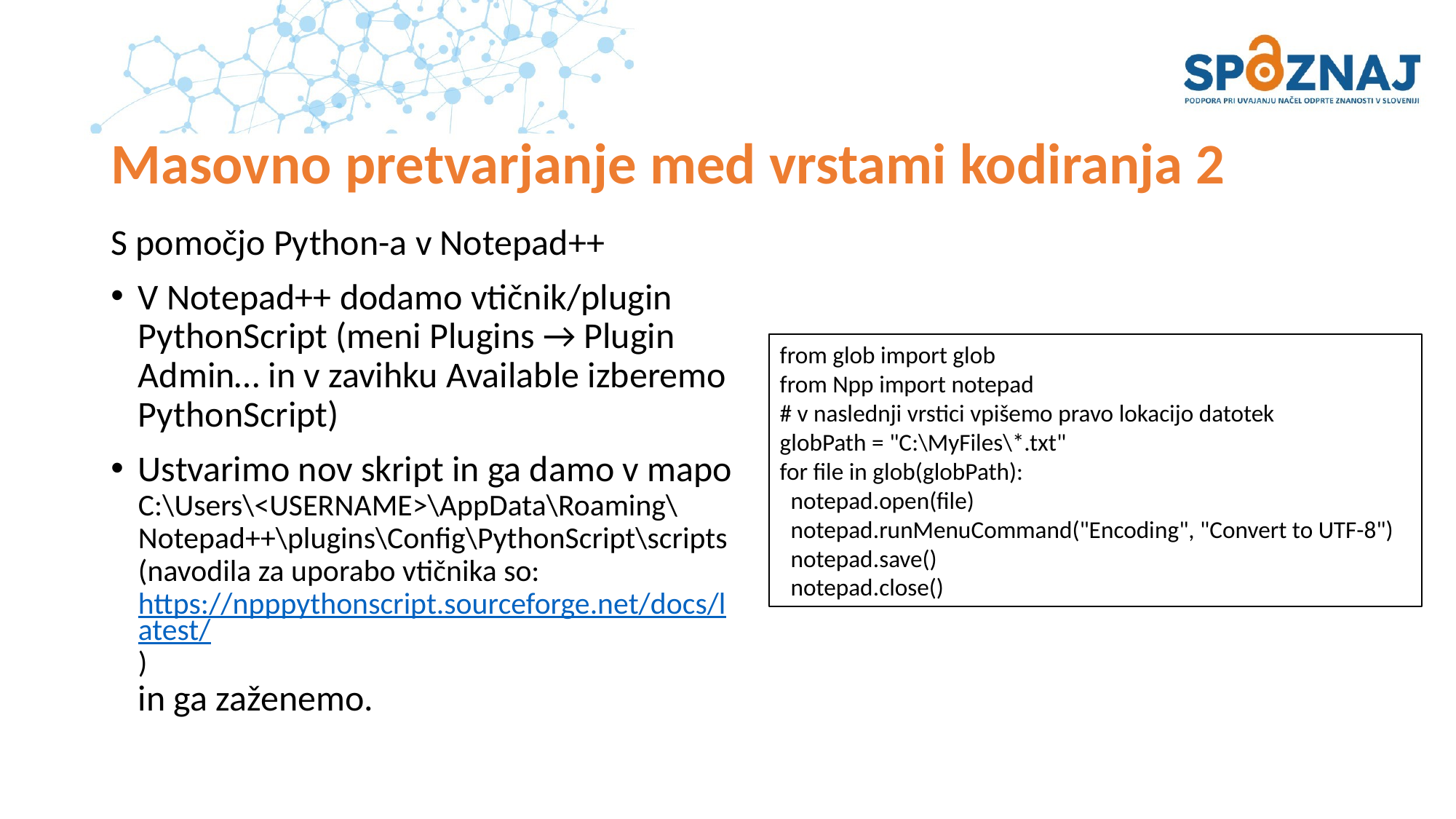

# Masovno pretvarjanje med vrstami kodiranja 2
S pomočjo Python-a v Notepad++
V Notepad++ dodamo vtičnik/plugin PythonScript (meni Plugins → Plugin Admin… in v zavihku Available izberemo PythonScript)
Ustvarimo nov skript in ga damo v mapo C:\Users\<USERNAME>\AppData\Roaming\Notepad++\plugins\Config\PythonScript\scripts (navodila za uporabo vtičnika so: https://npppythonscript.sourceforge.net/docs/latest/)
in ga zaženemo.

from glob import glob
from Npp import notepad
# v naslednji vrstici vpišemo pravo lokacijo datotek
globPath = "C:\MyFiles\*.txt"
for file in glob(globPath):
  notepad.open(file)
  notepad.runMenuCommand("Encoding", "Convert to UTF-8")
  notepad.save()
  notepad.close()